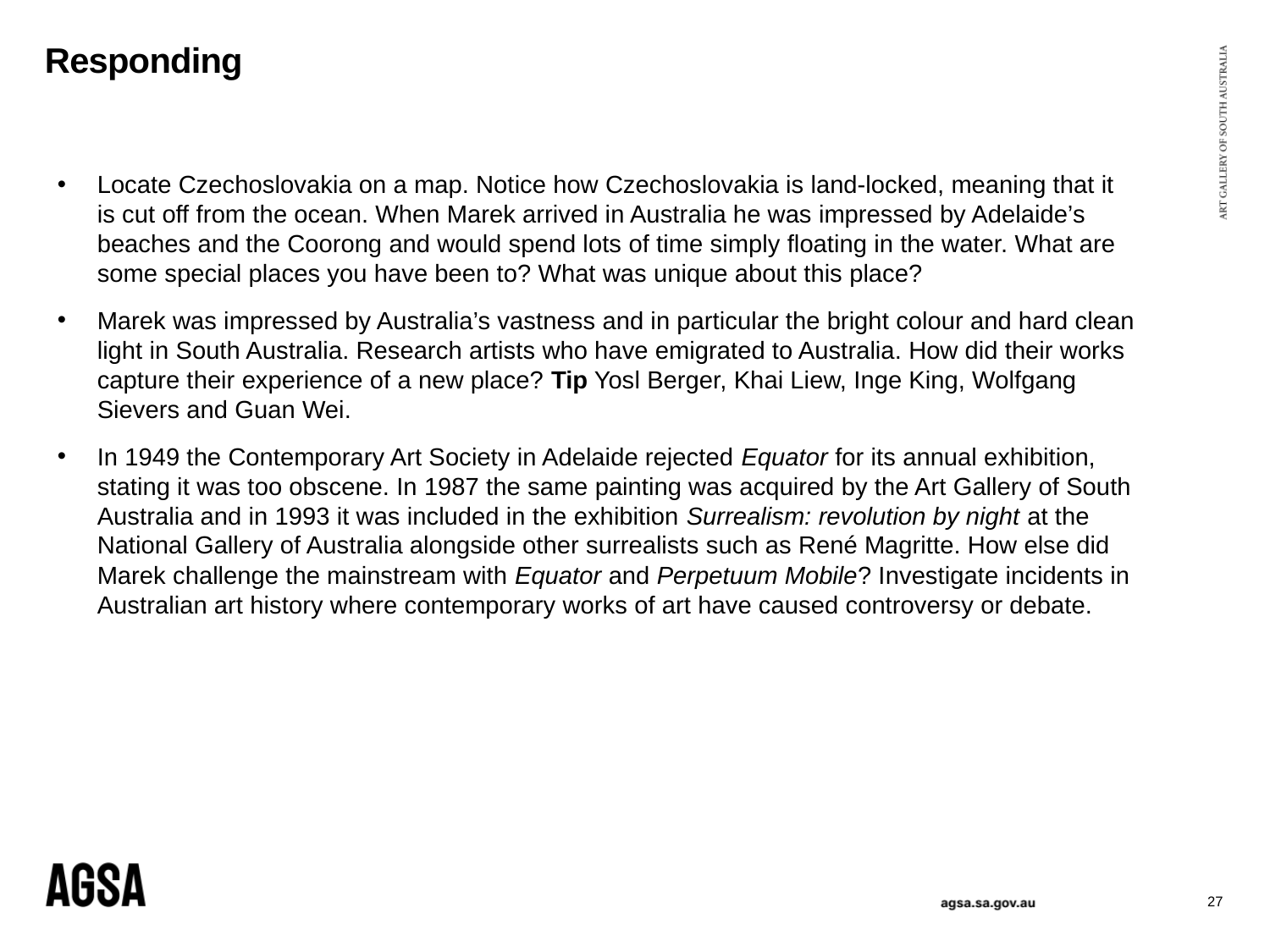

# Responding
Locate Czechoslovakia on a map. Notice how Czechoslovakia is land-locked, meaning that it is cut off from the ocean. When Marek arrived in Australia he was impressed by Adelaide’s beaches and the Coorong and would spend lots of time simply floating in the water. What are some special places you have been to? What was unique about this place?
Marek was impressed by Australia’s vastness and in particular the bright colour and hard clean light in South Australia. Research artists who have emigrated to Australia. How did their works capture their experience of a new place? Tip Yosl Berger, Khai Liew, Inge King, Wolfgang Sievers and Guan Wei.
In 1949 the Contemporary Art Society in Adelaide rejected Equator for its annual exhibition, stating it was too obscene. In 1987 the same painting was acquired by the Art Gallery of South Australia and in 1993 it was included in the exhibition Surrealism: revolution by night at the National Gallery of Australia alongside other surrealists such as René Magritte. How else did Marek challenge the mainstream with Equator and Perpetuum Mobile? Investigate incidents in Australian art history where contemporary works of art have caused controversy or debate.